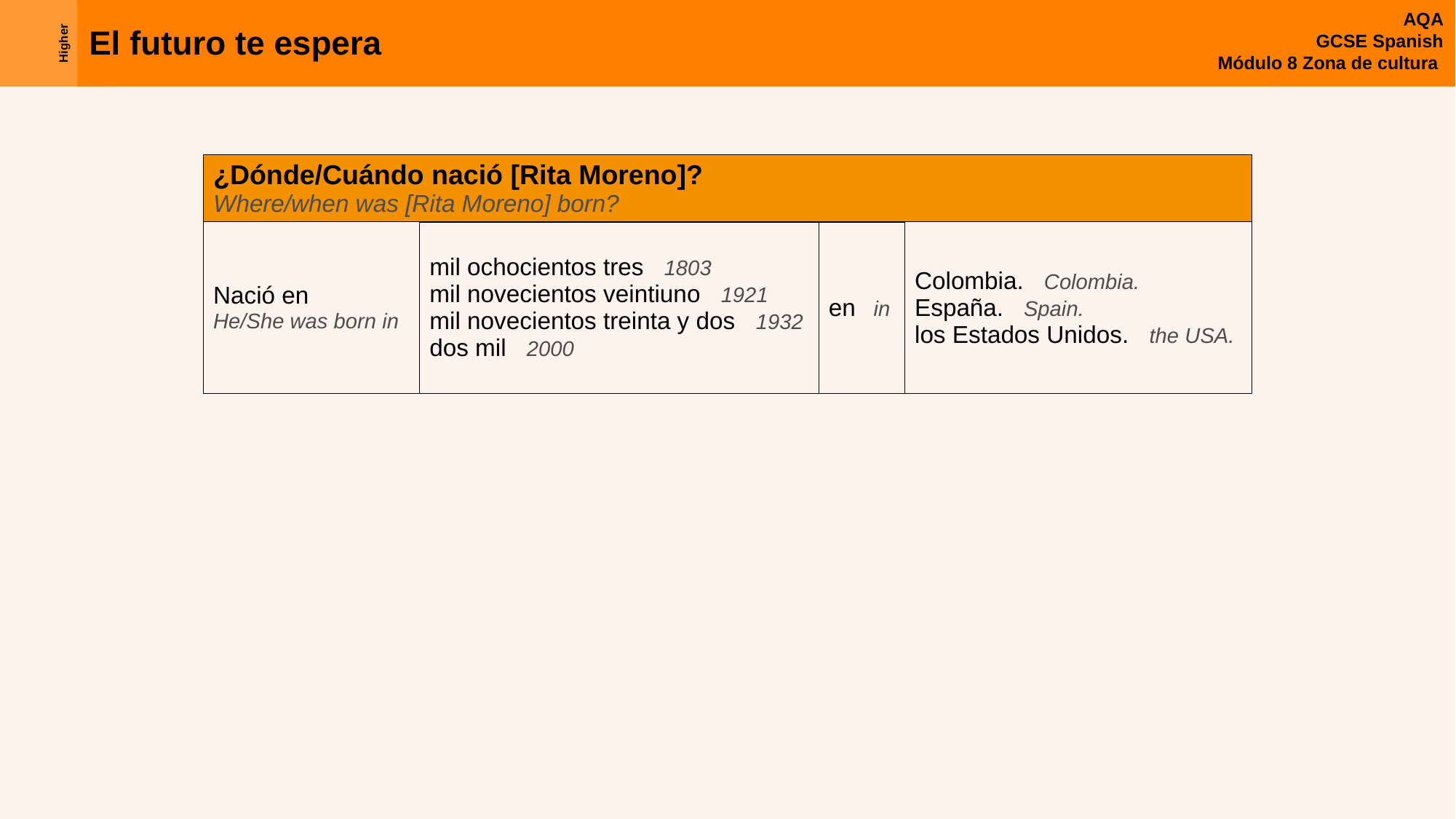

| ¿Dónde/Cuándo nació [Rita Moreno]? Where/when was [Rita Moreno] born? |  |  |  |
| --- | --- | --- | --- |
| Nació en He/She was born in | mil ochocientos tres 1803 mil novecientos veintiuno 1921 mil novecientos treinta y dos 1932 dos mil 2000 | en in | Colombia. Colombia. España. Spain. los Estados Unidos. the USA. |